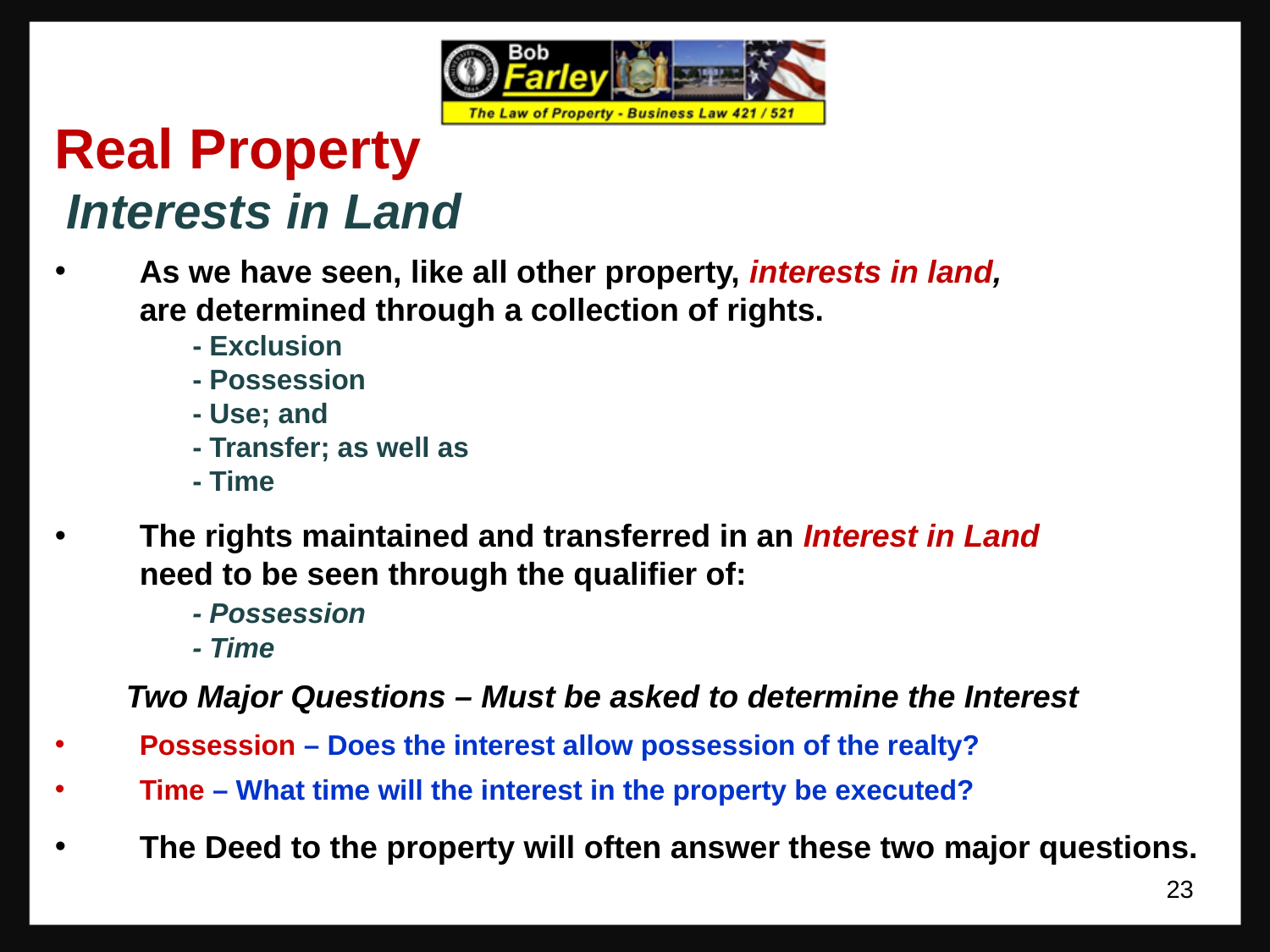

Real Property
 Interests in Land

As we have seen, like all other property, interests in land,
	are determined through a collection of rights.
	- Exclusion
	- Possession
	- Use; and
	- Transfer; as well as
	- Time

The rights maintained and transferred in an Interest in Land
	need to be seen through the qualifier of:
	- Possession
	- Time

        Two Major Questions – Must be asked to determine the Interest

Possession – Does the interest allow possession of the realty?

Time – What time will the interest in the property be executed?

The Deed to the property will often answer these two major questions.

23